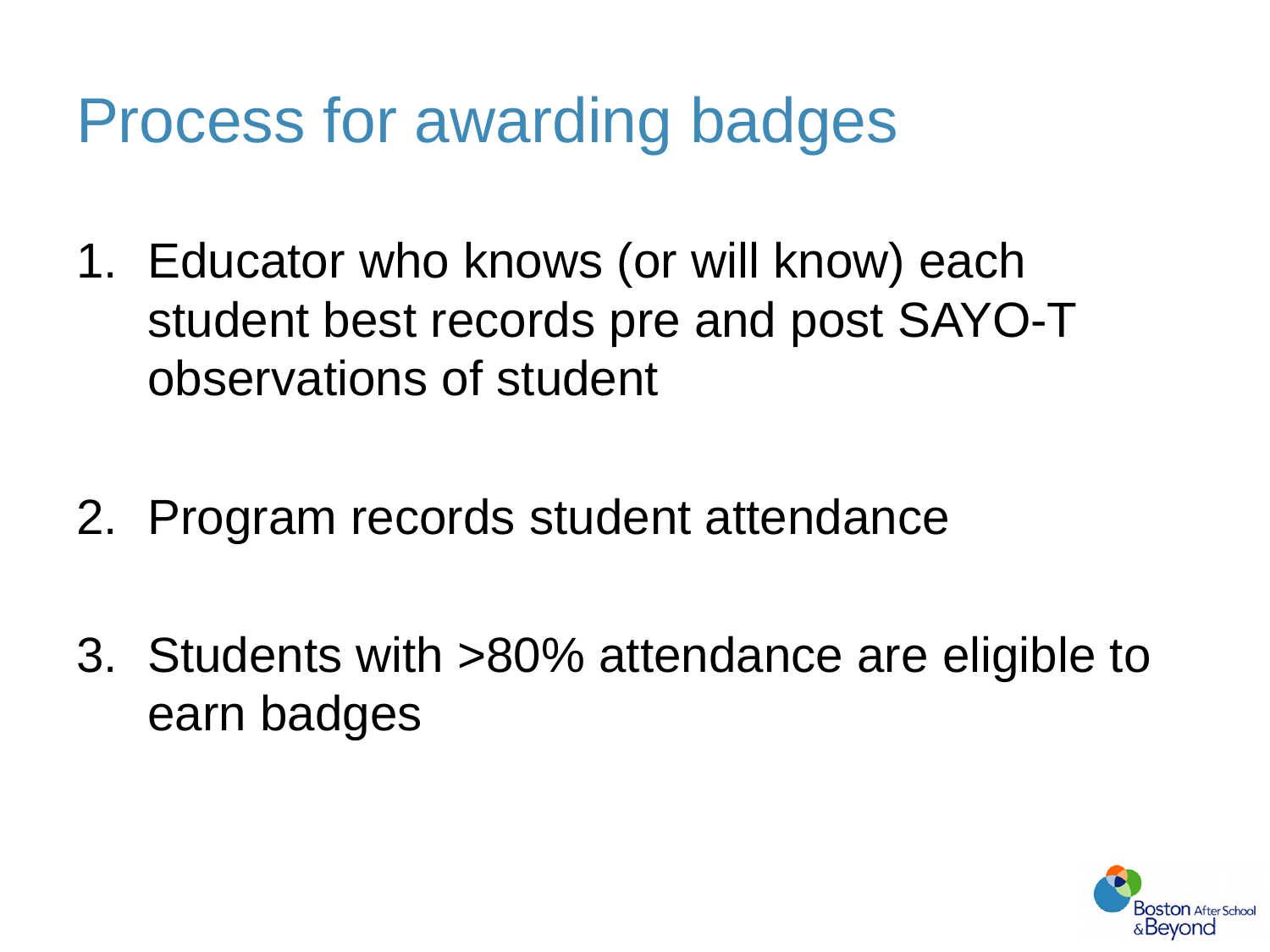

# Process for awarding badges
Educator who knows (or will know) each student best records pre and post SAYO-T observations of student

Program records student attendance

Students with >80% attendance are eligible to earn badges